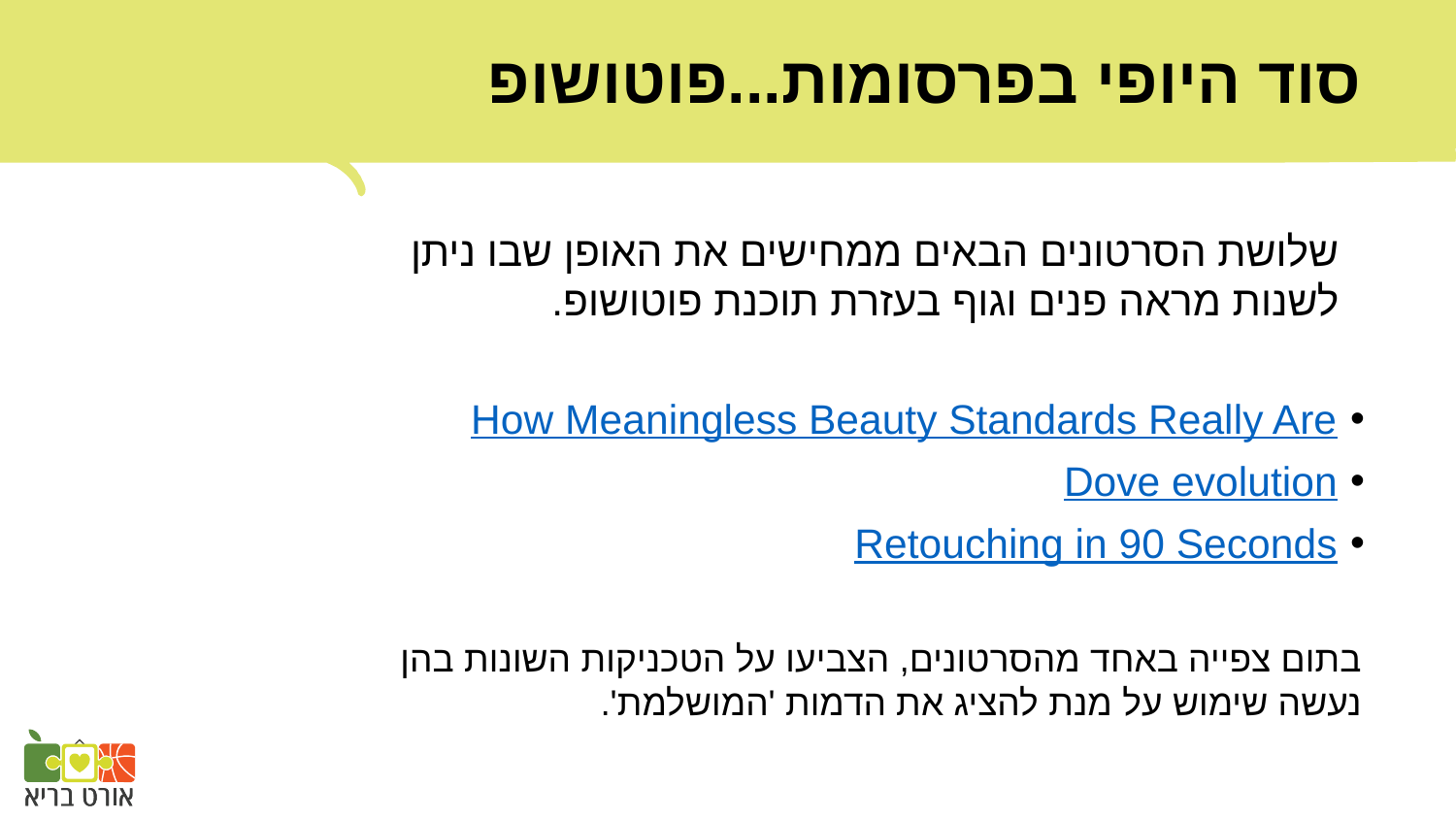

# סוד היופי בפרסומות...פוטושופ
שלושת הסרטונים הבאים ממחישים את האופן שבו ניתן לשנות מראה פנים וגוף בעזרת תוכנת פוטושופ.

How Meaningless Beauty Standards Really Are
Dove evolution
Retouching in 90 Seconds

בתום צפייה באחד מהסרטונים, הצביעו על הטכניקות השונות בהן נעשה שימוש על מנת להציג את הדמות 'המושלמת'.